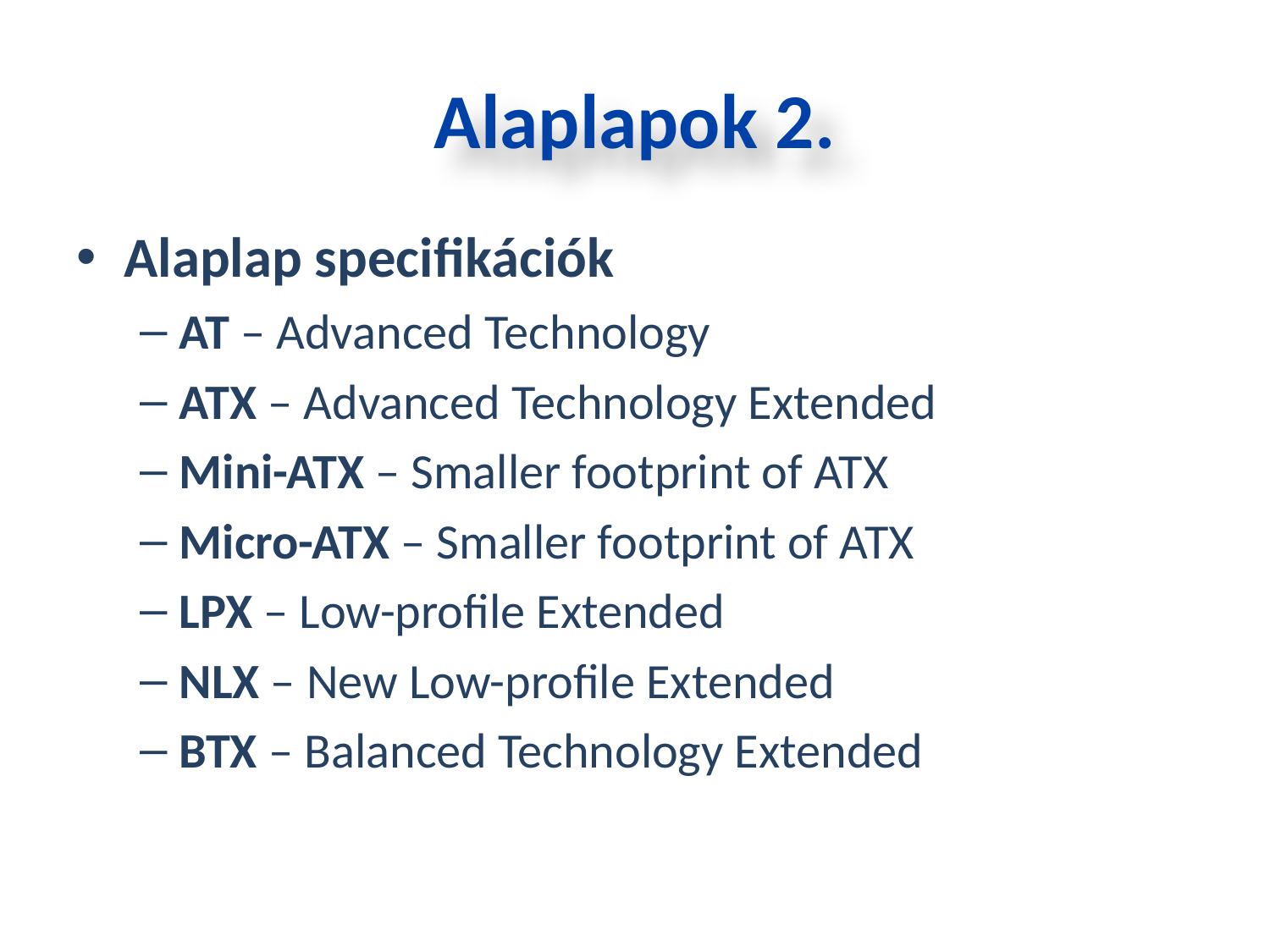

Alaplapok 2.
Alaplap specifikációk
AT – Advanced Technology
ATX – Advanced Technology Extended
Mini-ATX – Smaller footprint of ATX
Micro-ATX – Smaller footprint of ATX
LPX – Low-profile Extended
NLX – New Low-profile Extended
BTX – Balanced Technology Extended
Szakképzési Portál